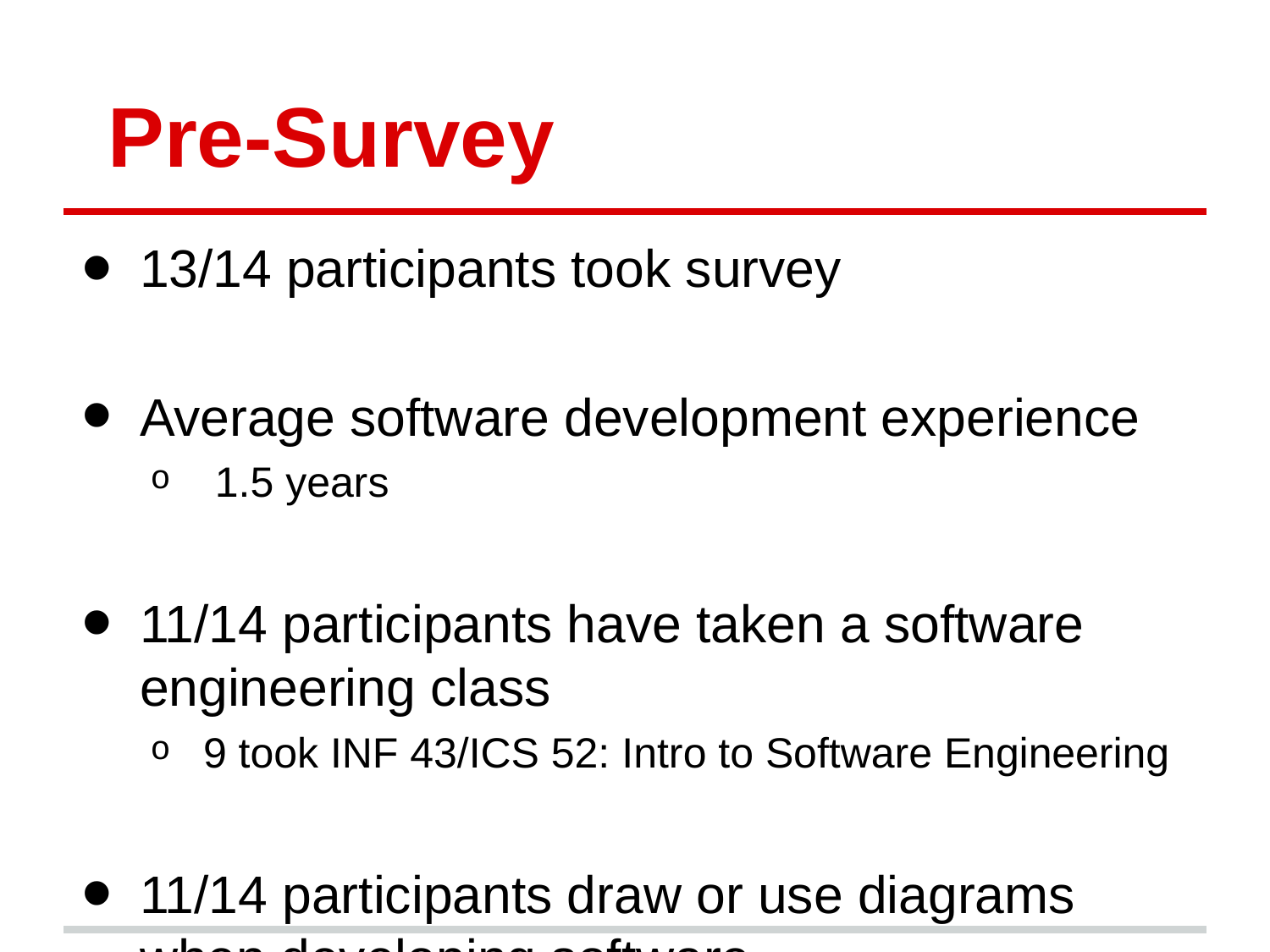

# Pre-Survey
13/14 participants took survey

Average software development experience
 1.5 years

11/14 participants have taken a software engineering class
9 took INF 43/ICS 52: Intro to Software Engineering

11/14 participants draw or use diagrams when developing software